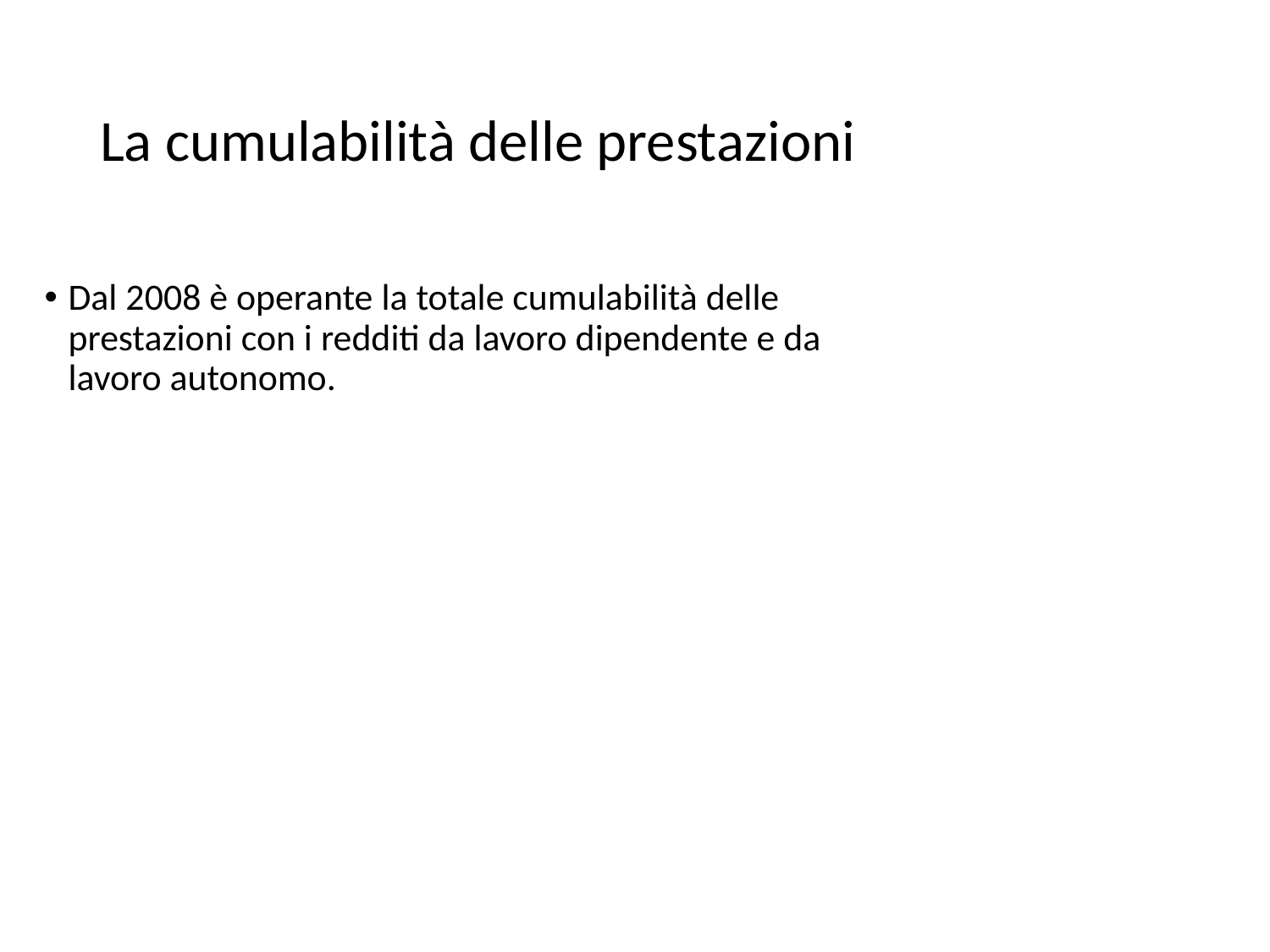

# La cumulabilità delle prestazioni
Dal 2008 è operante la totale cumulabilità delle prestazioni con i redditi da lavoro dipendente e da lavoro autonomo.